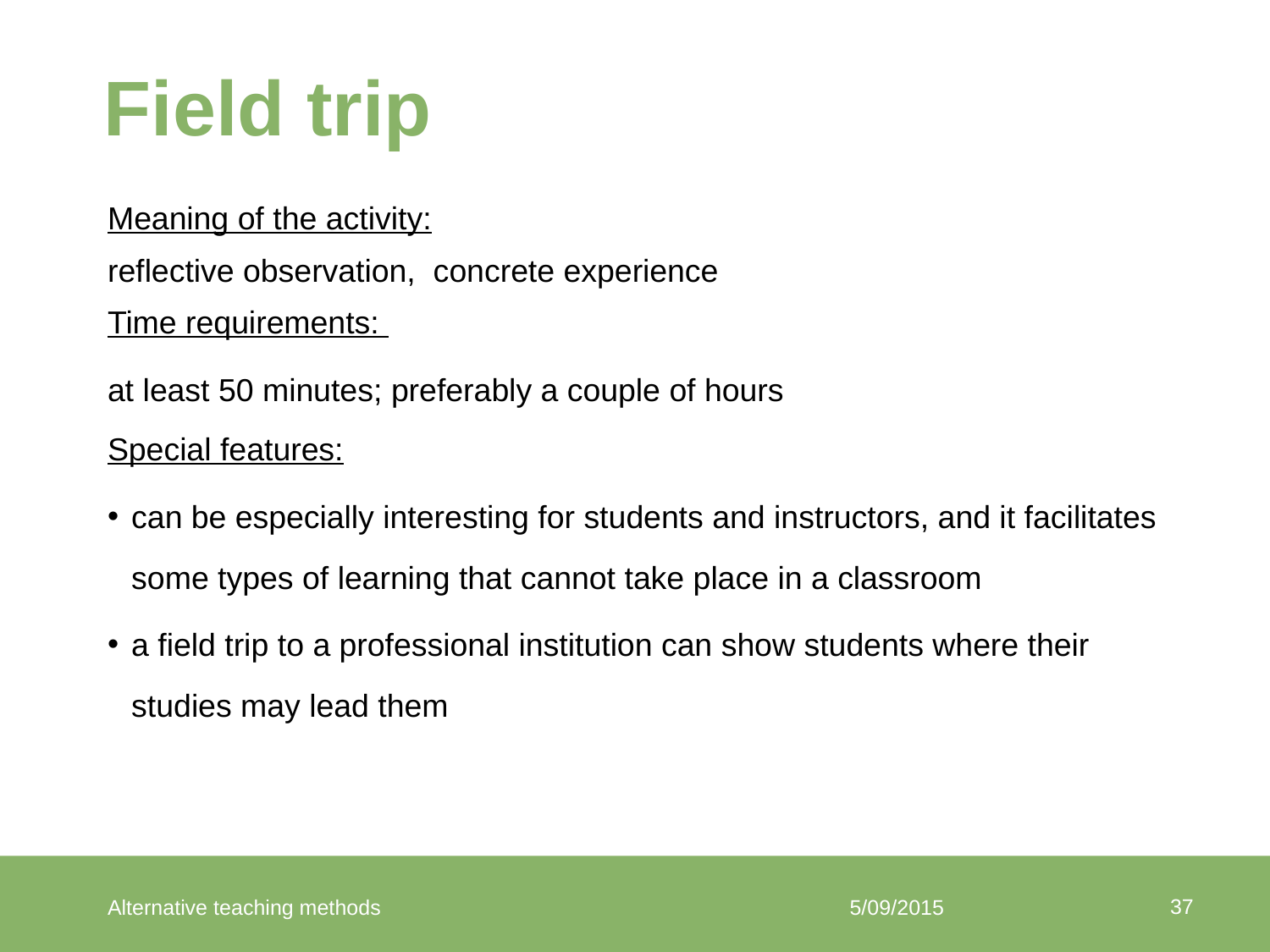

# Field trip
Meaning of the activity:
reflective observation,  concrete experience
Time requirements:
at least 50 minutes; preferably a couple of hours
Special features:
can be especially interesting for students and instructors, and it facilitates some types of learning that cannot take place in a classroom
a field trip to a professional institution can show students where their studies may lead them

37
Alternative teaching methods
5/09/2015